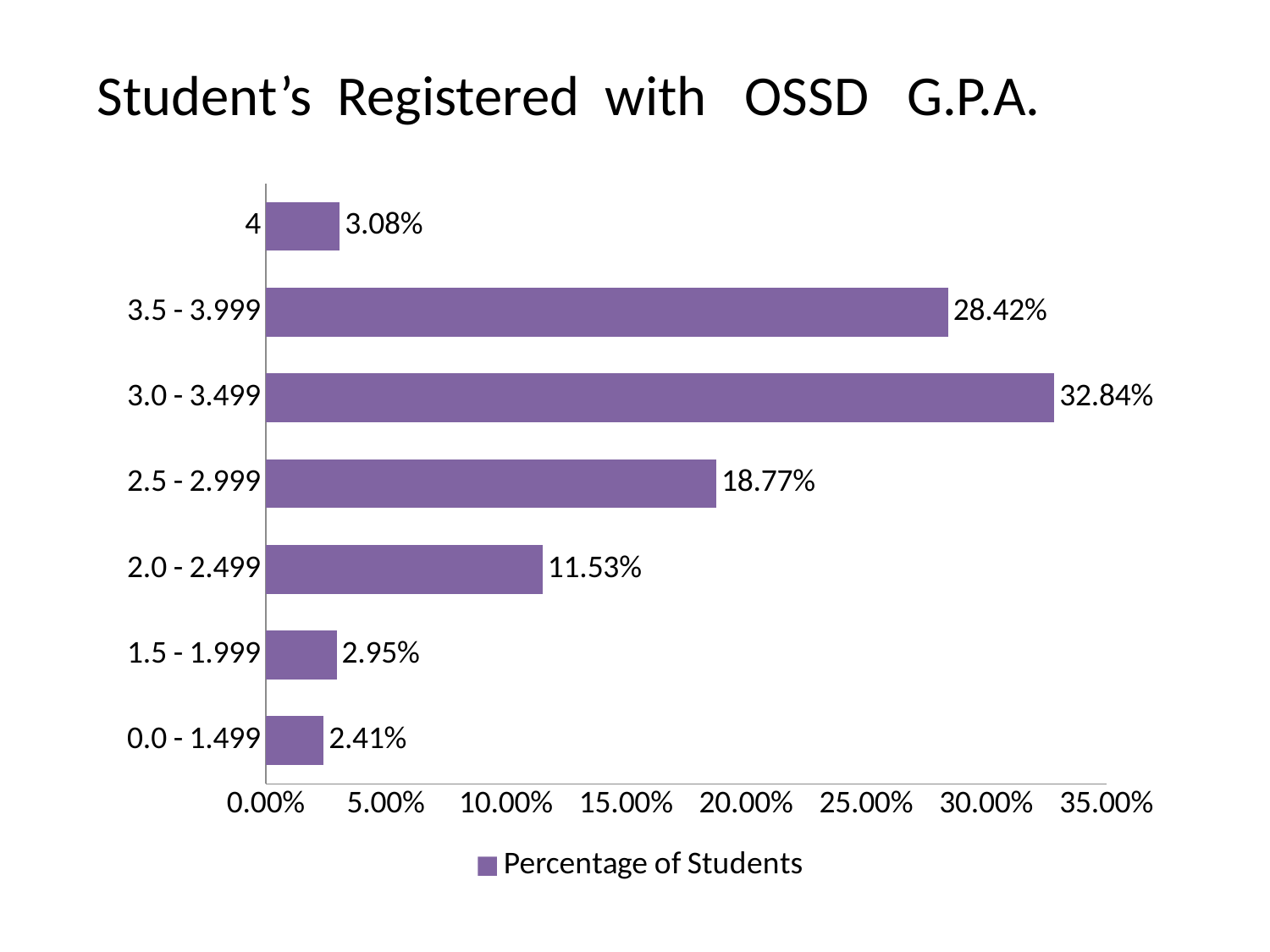

Student’s  Registered  with   OSSD   G.P.A.

### Chart

| Category |  |
|---|---|
| 0.0 - 1.499 | 0.0241286863270777 |
| 1.5 - 1.999 | 0.0294906166219839 |
| 2.0 - 2.499 | 0.115281501340483 |
| 2.5 - 2.999 | 0.187667560321716 |
| 3.0 - 3.499 | 0.328418230563003 |
| 3.5 - 3.999 | 0.284182305630027 |
| 4 | 0.0308310991957105 |